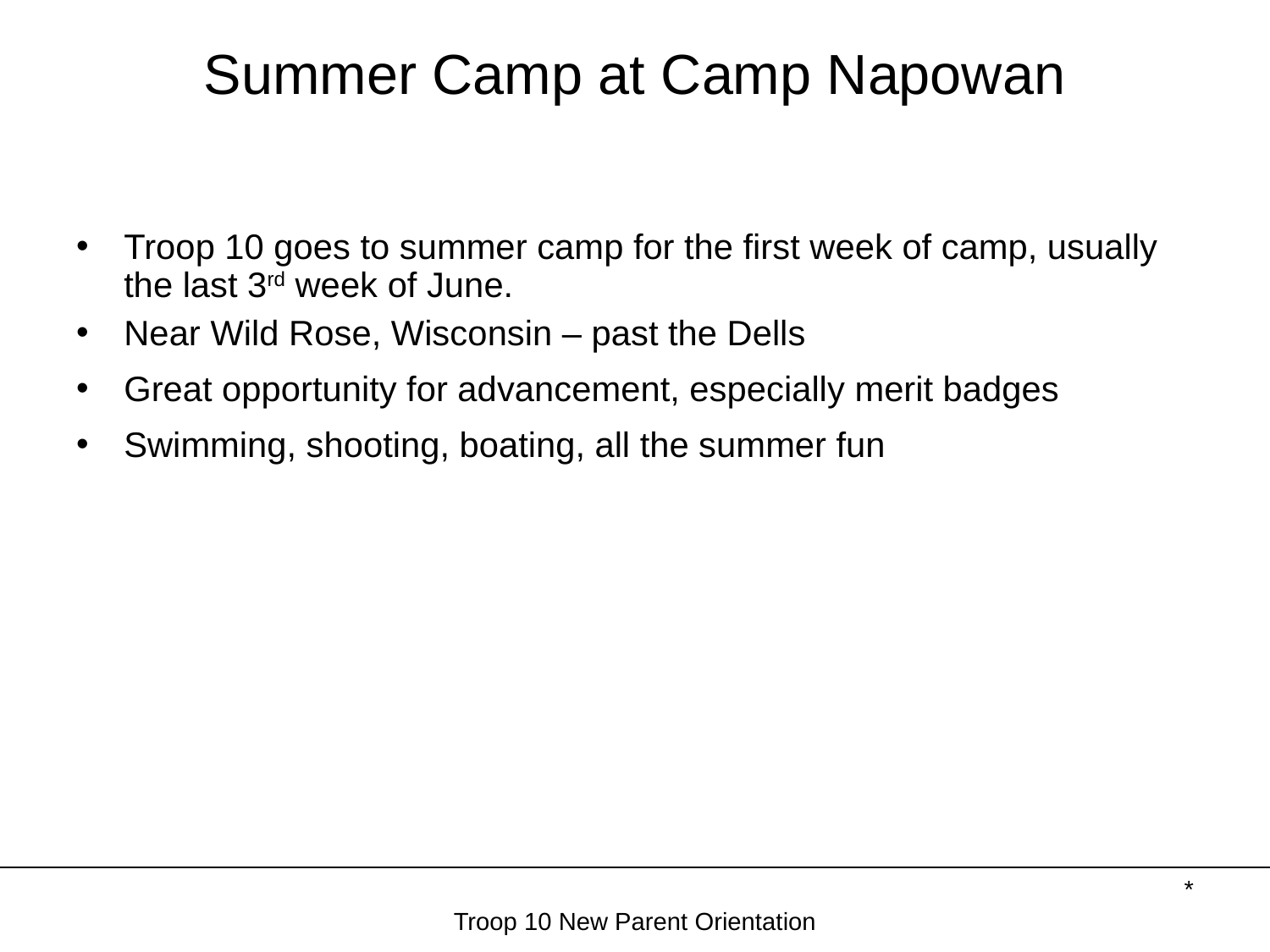

# Summer Camp at Camp Napowan
Troop 10 goes to summer camp for the first week of camp, usually the last 3rd week of June.
Near Wild Rose, Wisconsin – past the Dells
Great opportunity for advancement, especially merit badges
Swimming, shooting, boating, all the summer fun

*
Troop 10 New Parent Orientation